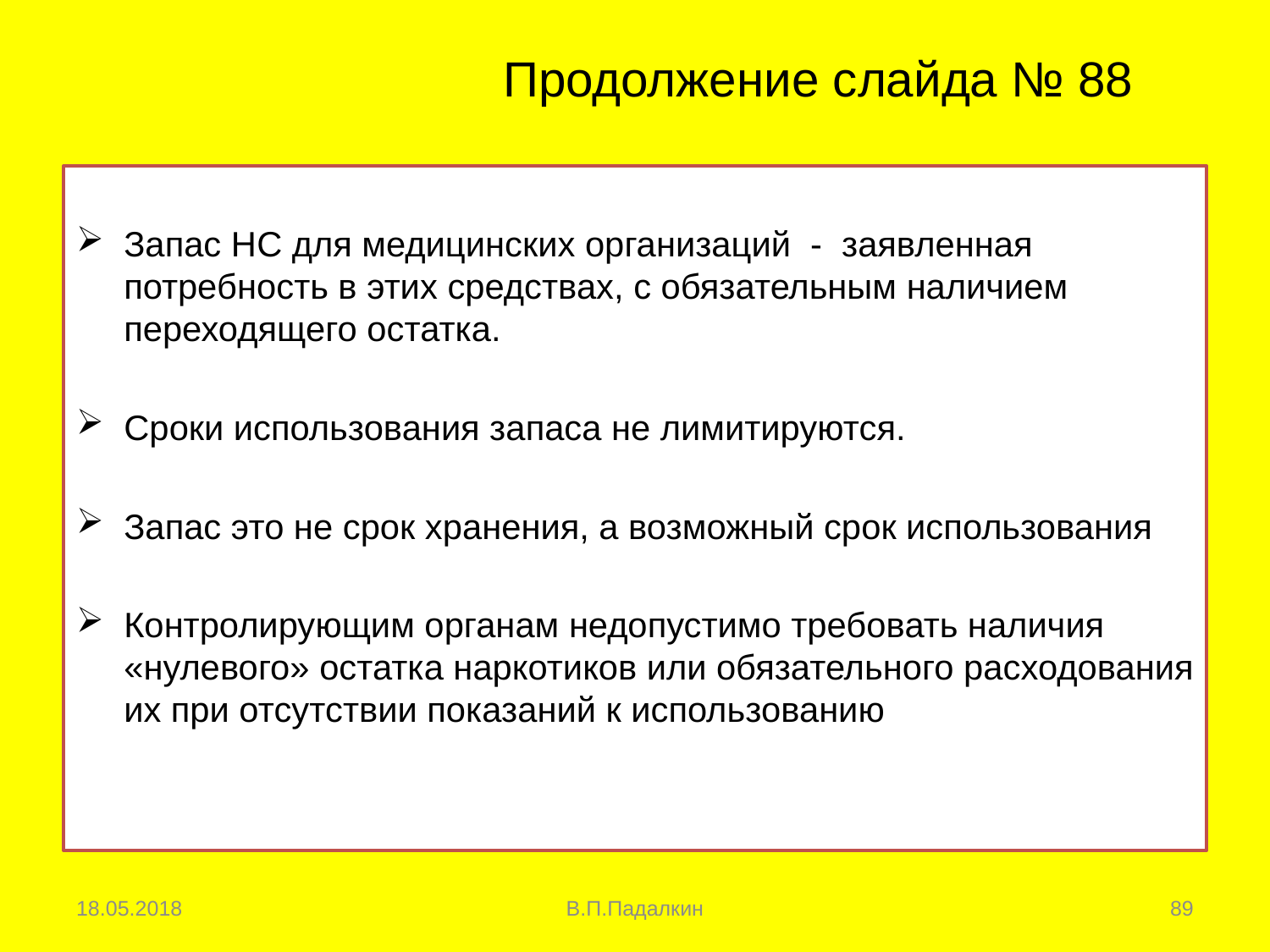

# Продолжение слайда № 88

Запас НС для медицинских организаций  -  заявленная потребность в этих средствах, с обязательным наличием переходящего остатка.

Сроки использования запаса не лимитируются.

Запас это не срок хранения, а возможный срок использования

Контролирующим органам недопустимо требовать наличия «нулевого» остатка наркотиков или обязательного расходования их при отсутствии показаний к использованию

18.05.2018
В.П.Падалкин
89